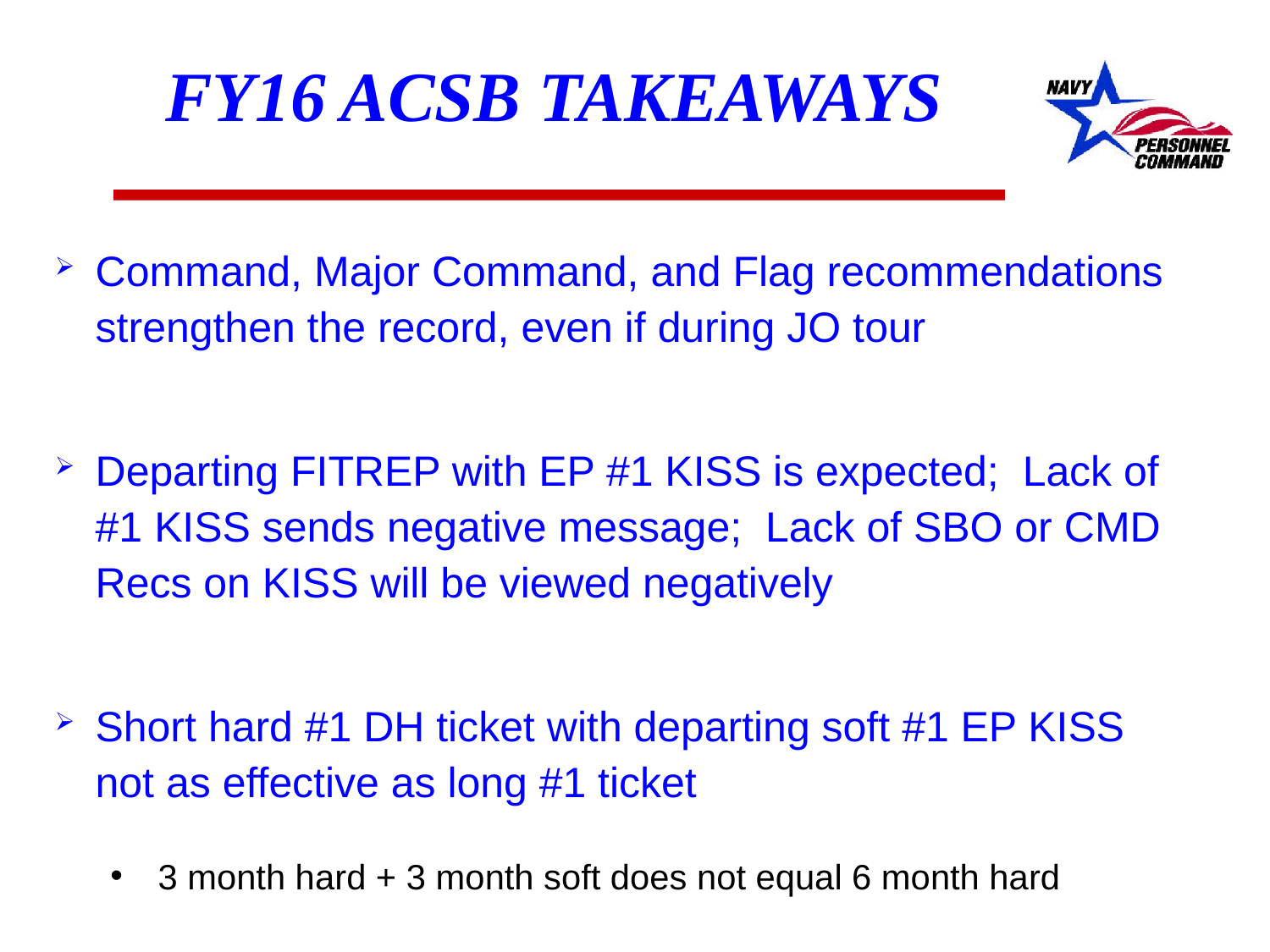

# FY16 ACSB Takeaways
Command, Major Command, and Flag recommendations strengthen the record, even if during JO tour
Departing FITREP with EP #1 KISS is expected;  Lack of #1 KISS sends negative message;  Lack of SBO or CMD Recs on KISS will be viewed negatively
Short hard #1 DH ticket with departing soft #1 EP KISS not as effective as long #1 ticket
3 month hard + 3 month soft does not equal 6 month hard